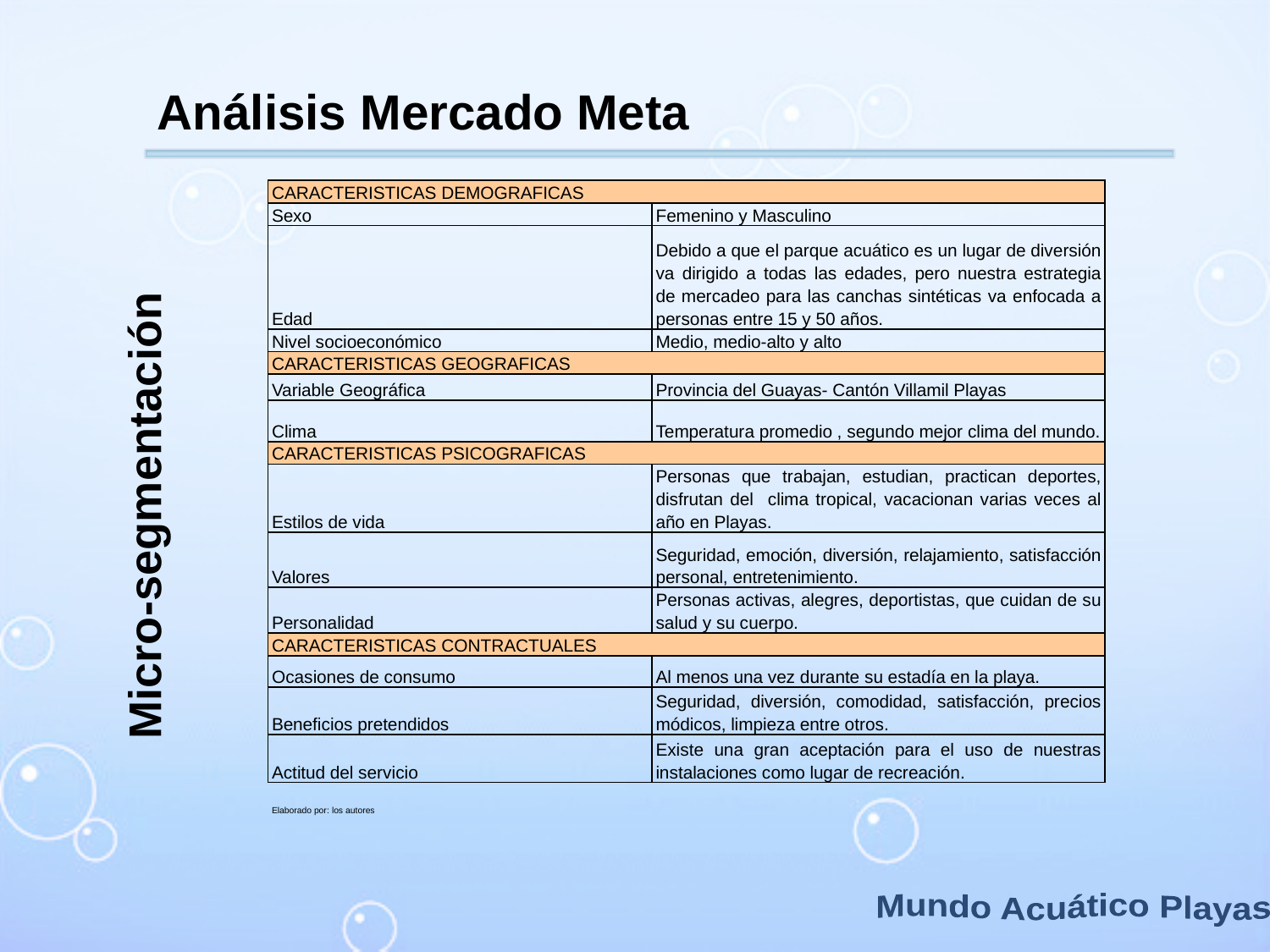

Análisis Mercado Meta
|  |  |
| --- | --- |
|  |  |
| CARACTERISTICAS DEMOGRAFICAS |  |
| Sexo | Femenino y Masculino |
| Edad | Debido a que el parque acuático es un lugar de diversión va dirigido a todas las edades, pero nuestra estrategia de mercadeo para las canchas sintéticas va enfocada a personas entre 15 y 50 años. |
| Nivel socioeconómico | Medio, medio-alto y alto |
| CARACTERISTICAS GEOGRAFICAS |  |
| Variable Geográfica | Provincia del Guayas- Cantón Villamil Playas |
| Clima | Temperatura promedio , segundo mejor clima del mundo. |
| CARACTERISTICAS PSICOGRAFICAS |  |
| Estilos de vida | Personas que trabajan, estudian, practican deportes, disfrutan del clima tropical, vacacionan varias veces al año en Playas. |
| Valores | Seguridad, emoción, diversión, relajamiento, satisfacción personal, entretenimiento. |
| Personalidad | Personas activas, alegres, deportistas, que cuidan de su salud y su cuerpo. |
| CARACTERISTICAS CONTRACTUALES |  |
| Ocasiones de consumo | Al menos una vez durante su estadía en la playa. |
| Beneficios pretendidos | Seguridad, diversión, comodidad, satisfacción, precios módicos, limpieza entre otros. |
| Actitud del servicio | Existe una gran aceptación para el uso de nuestras instalaciones como lugar de recreación. |
|  |  |
| Elaborado por: los autores |  |

Micro-segmentación
Mundo Acuático Playas